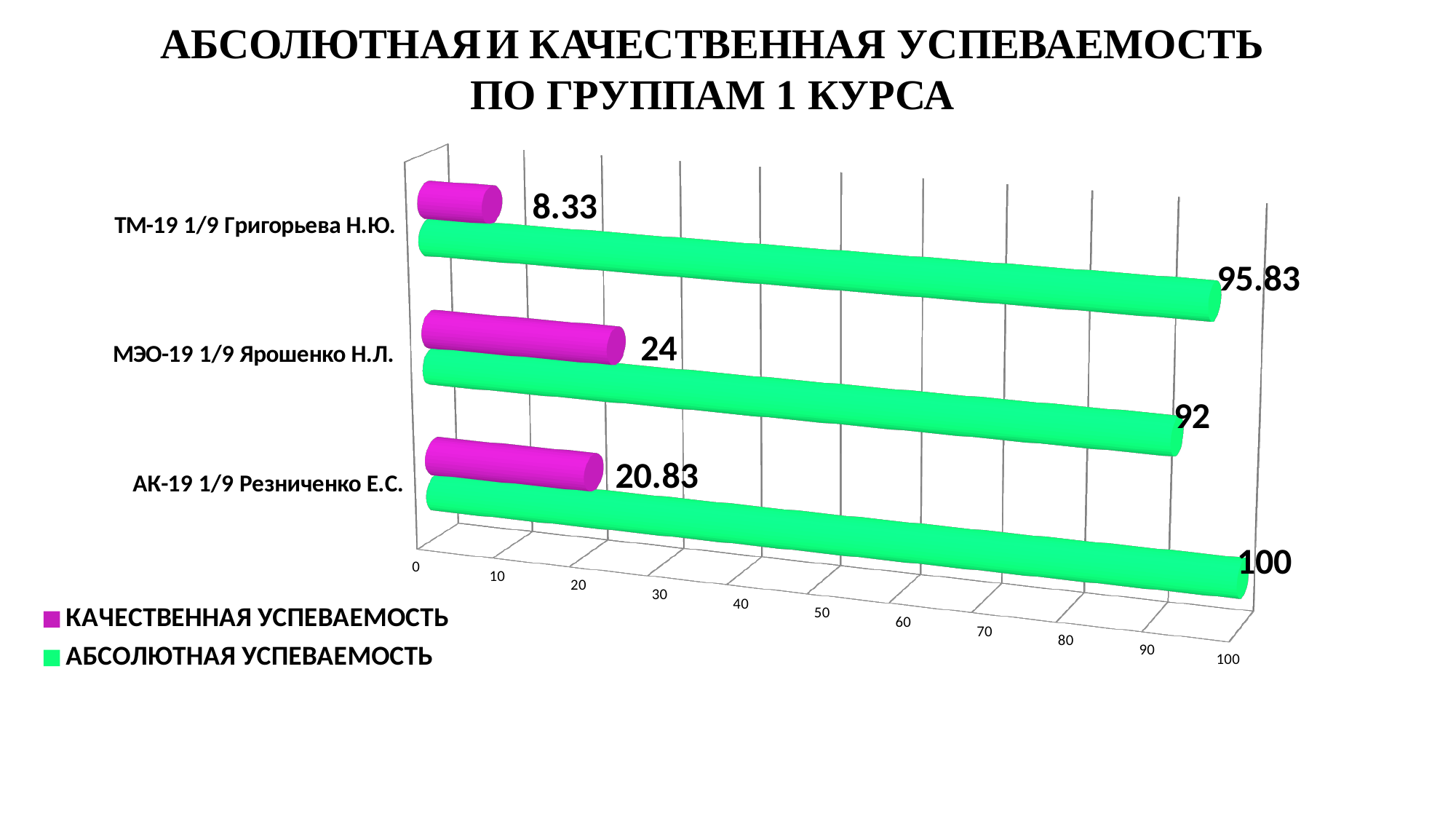

АБСОЛЮТНАЯ И КАЧЕСТВЕННАЯ УСПЕВАЕМОСТЬ
ПО ГРУППАМ 1 КУРСА

[unsupported chart]